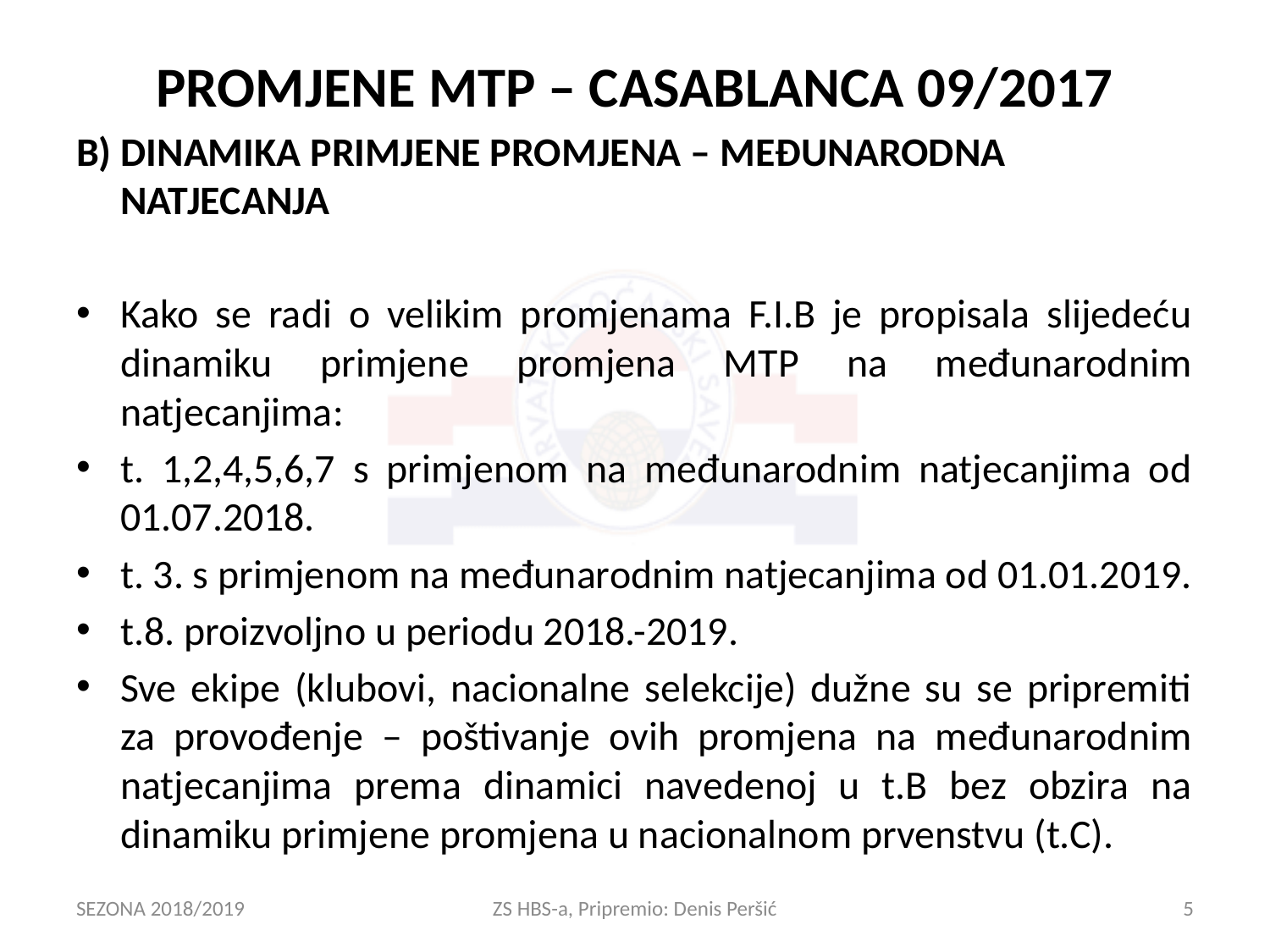

# PROMJENE MTP – CASABLANCA 09/2017
B) DINAMIKA PRIMJENE PROMJENA – MEĐUNARODNA NATJECANJA

Kako se radi o velikim promjenama F.I.B je propisala slijedeću dinamiku primjene promjena MTP na međunarodnim natjecanjima:
t. 1,2,4,5,6,7 s primjenom na međunarodnim natjecanjima od 01.07.2018.
t. 3. s primjenom na međunarodnim natjecanjima od 01.01.2019.
t.8. proizvoljno u periodu 2018.-2019.
Sve ekipe (klubovi, nacionalne selekcije) dužne su se pripremiti za provođenje – poštivanje ovih promjena na međunarodnim natjecanjima prema dinamici navedenoj u t.B bez obzira na dinamiku primjene promjena u nacionalnom prvenstvu (t.C).

SEZONA 2018/2019
ZS HBS-a, Pripremio: Denis Peršić
5